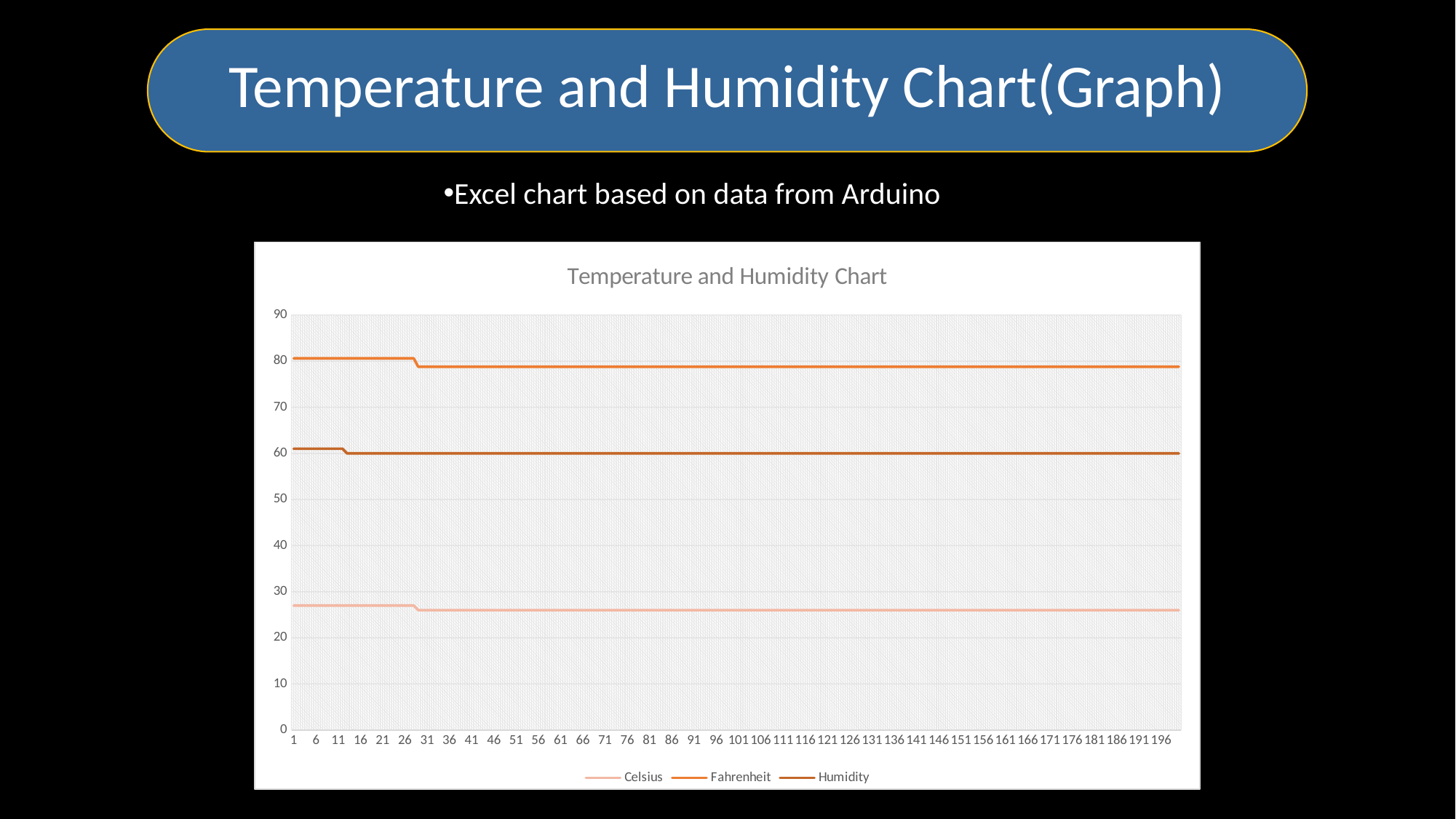

# Temperature and Humidity Chart(Graph)
Excel chart based on data from Arduino

### Chart: Temperature and Humidity Chart

| Category | Celsius | Fahrenheit | Humidity |
|---|---|---|---|